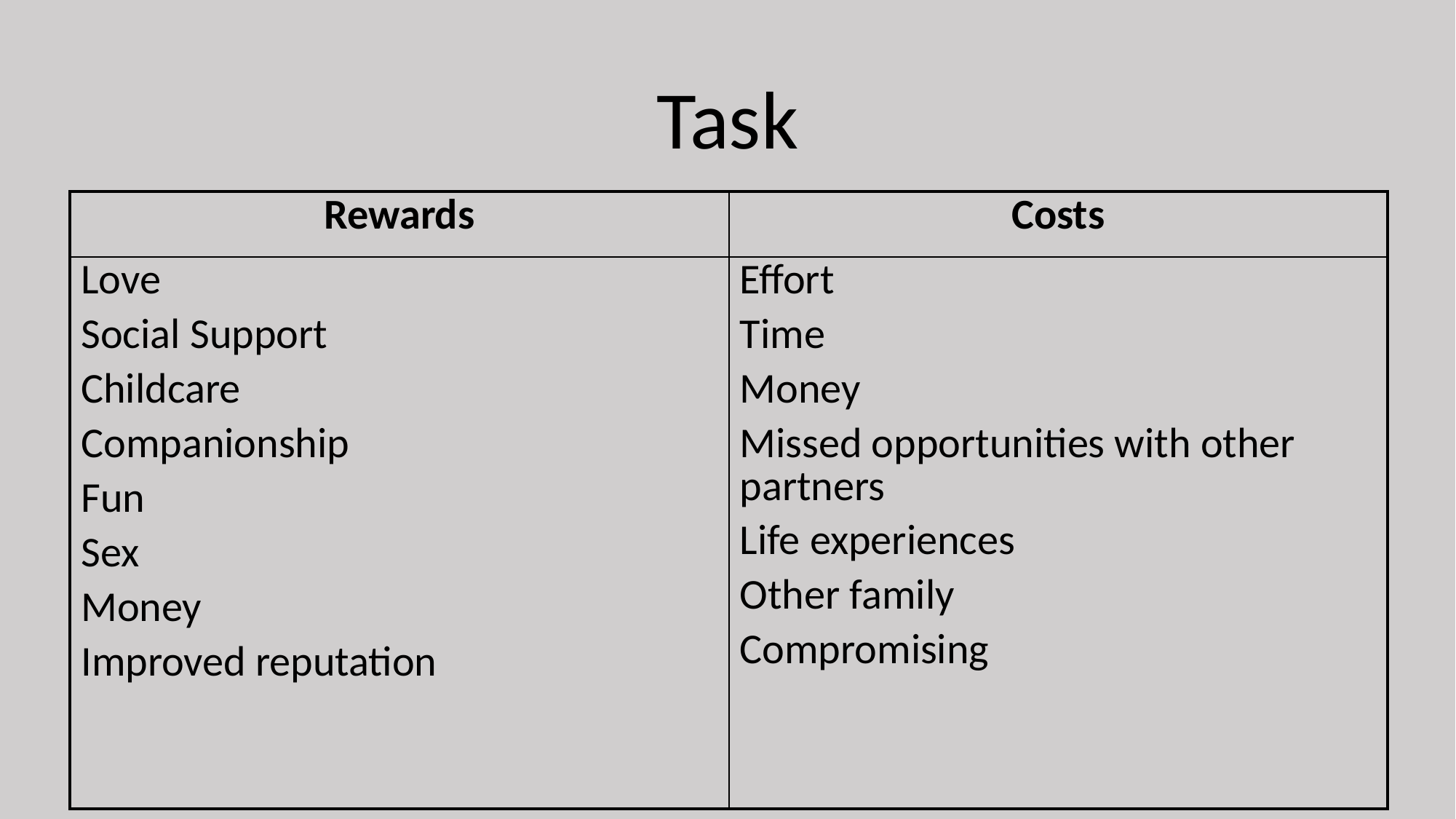

# Task
| Rewards | Costs |
| --- | --- |
| Love Social Support Childcare Companionship Fun Sex Money Improved reputation | Effort Time Money Missed opportunities with other partners Life experiences Other family Compromising |